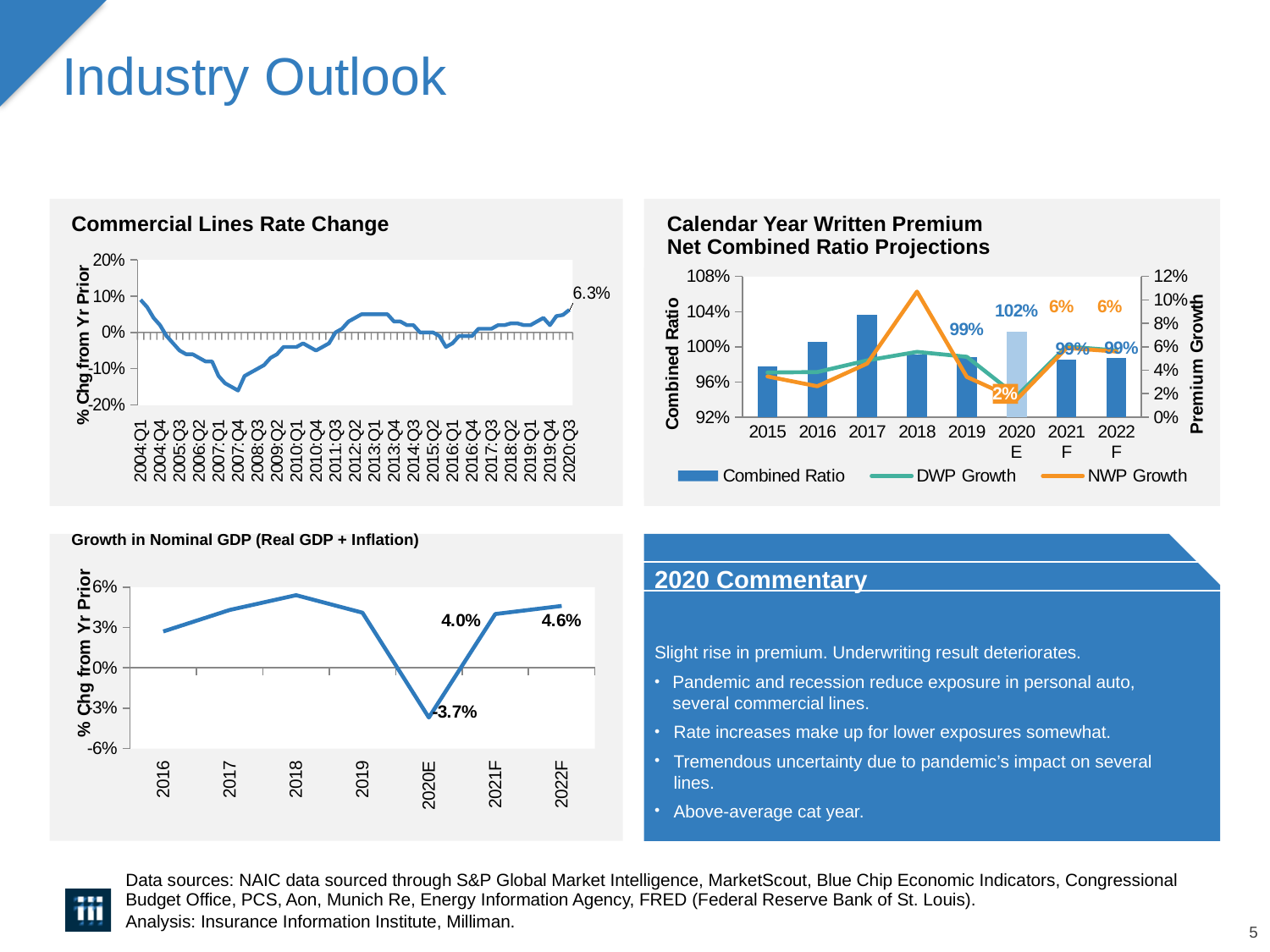

# Industry Outlook
Commercial Lines Rate Change
Calendar Year Written Premium
Net Combined Ratio Projections

### Chart

| Category | % Change |
|---|---|
| 2004:Q1 | 0.09 |
| 2004:Q2 | 0.07 |
| 2004:Q3 | 0.04 |
| 2004:Q4 | 0.02 |
| 2005:Q1 | -0.01 |
| 2005:Q2 | -0.03 |
| 2005:Q3 | -0.05 |
| 2005:Q4 | -0.06 |
| 2006:Q1 | -0.06 |
| 2006:Q2 | -0.07 |
| 2006:Q3 | -0.08 |
| 2006:Q4 | -0.08 |
| 2007:Q1 | -0.12 |
| 2007:Q2 | -0.14 |
| 2007:Q3 | -0.15 |
| 2007:Q4 | -0.16 |
| 2008:Q1 | -0.12 |
| 2008:Q2 | -0.11 |
| 2008:Q3 | -0.1 |
| 2008:Q4 | -0.09 |
| 2009:Q1 | -0.07 |
| 2009:Q2 | -0.06 |
| 2009:Q3 | -0.04 |
| 2009:Q4 | -0.04 |
| 2010:Q1 | -0.04 |
| 2010:Q2 | -0.03 |
| 2010:Q3 | -0.04 |
| 2010:Q4 | -0.05 |
| 2011:Q1 | -0.04 |
| 2011:Q2 | -0.03 |
| 2011:Q3 | 0.0 |
| 2011:Q4 | 0.01 |
| 2012:Q1 | 0.03 |
| 2012:Q2 | 0.04 |
| 2012:Q3 | 0.05 |
| 2012:Q4 | 0.05 |
| 2013:Q1 | 0.05 |
| 2013:Q2 | 0.05 |
| 2013:Q3 | 0.05 |
| 2013:Q4 | 0.03 |
| 2014:Q1 | 0.03 |
| 2014:Q2 | 0.02 |
| 2014:Q3 | 0.02 |
| 2014:Q4 | 0.0 |
| 2015:Q1 | 0.0 |
| 2015:Q2 | 0.0 |
| 2015:Q3 | -0.01 |
| 2015:Q4 | -0.04 |
| 2016:Q1 | -0.03 |
| 2016:Q2 | -0.01 |
| 2016:Q3 | -0.01 |
| 2016:Q4 | -0.01 |
| 2017:Q1 | 0.01 |
| 2017:Q2 | 0.01 |
| 2017:Q3 | 0.01 |
| 2017:Q4 | 0.02 |
| 2018:Q1 | 0.02 |
| 2018:Q2 | 0.025 |
| 2018:Q3 | 0.025 |
| 2018:Q4 | 0.02 |
| 2019:Q1 | 0.02 |
| 2019:Q2 | 0.03 |
| 2019:Q3 | 0.04 |
| 2019:Q4 | 0.02 |
| 2020:Q1 | 0.045 |
| 2020:Q2 | 0.048 |
| 2020:Q3 | 0.0625 |

### Chart

| Category |  |  |  |
|---|---|---|---|
| 2015 | 0.9774805071870389 | 0.0381 | 0.034757955102466154 |
| 2016 | 1.0060211515773043 | 0.0385 | 0.026338740685499573 |
| 2017 | 1.036296515473497 | 0.0484 | 0.045739009809072195 |
| 2018 | 0.9909667373656028 | 0.0557 | 0.1071177626470281 |
| 2019 | 0.9880120214638399 | 0.0515 | 0.0343446141366797 |
| 2020 E | 1.017 | 0.018 | 0.015 |
| 2021 F | 0.985 | 0.0603 | 0.059 |
| 2022 F | 0.987 | 0.0569 | 0.056 |
Growth in Nominal GDP (Real GDP + Inflation)

### Chart

| Category | % Change
 in GDP YoY |
|---|---|
| 2016 | 0.027 |
| 2017 | 0.043 |
| 2018 | 0.054 |
| 2019 | 0.041 |
| 2020E | -0.037 |
| 2021F | 0.04 |
| 2022F | 0.046 |
2020 Commentary

Slight rise in premium. Underwriting result deteriorates.
Pandemic and recession reduce exposure in personal auto, several commercial lines.
Rate increases make up for lower exposures somewhat.
Tremendous uncertainty due to pandemic’s impact on several lines.
Above-average cat year.
Data sources: NAIC data sourced through S&P Global Market Intelligence, MarketScout, Blue Chip Economic Indicators, Congressional Budget Office, PCS, Aon, Munich Re, Energy Information Agency, FRED (Federal Reserve Bank of St. Louis).
Analysis: Insurance Information Institute, Milliman.